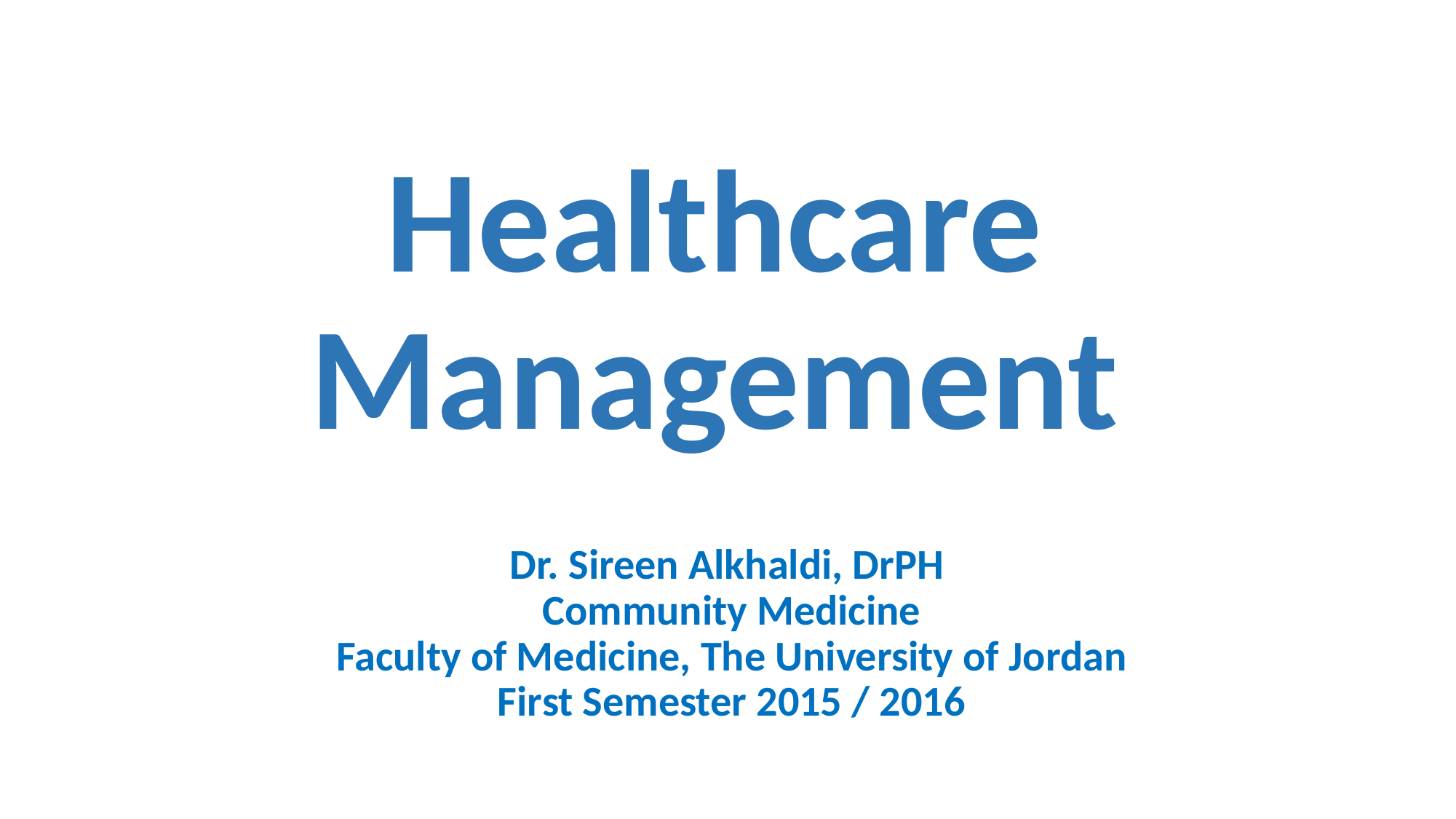

# Healthcare Management
Dr. Sireen Alkhaldi, DrPH
Community Medicine
Faculty of Medicine, The University of Jordan
First Semester 2015 / 2016